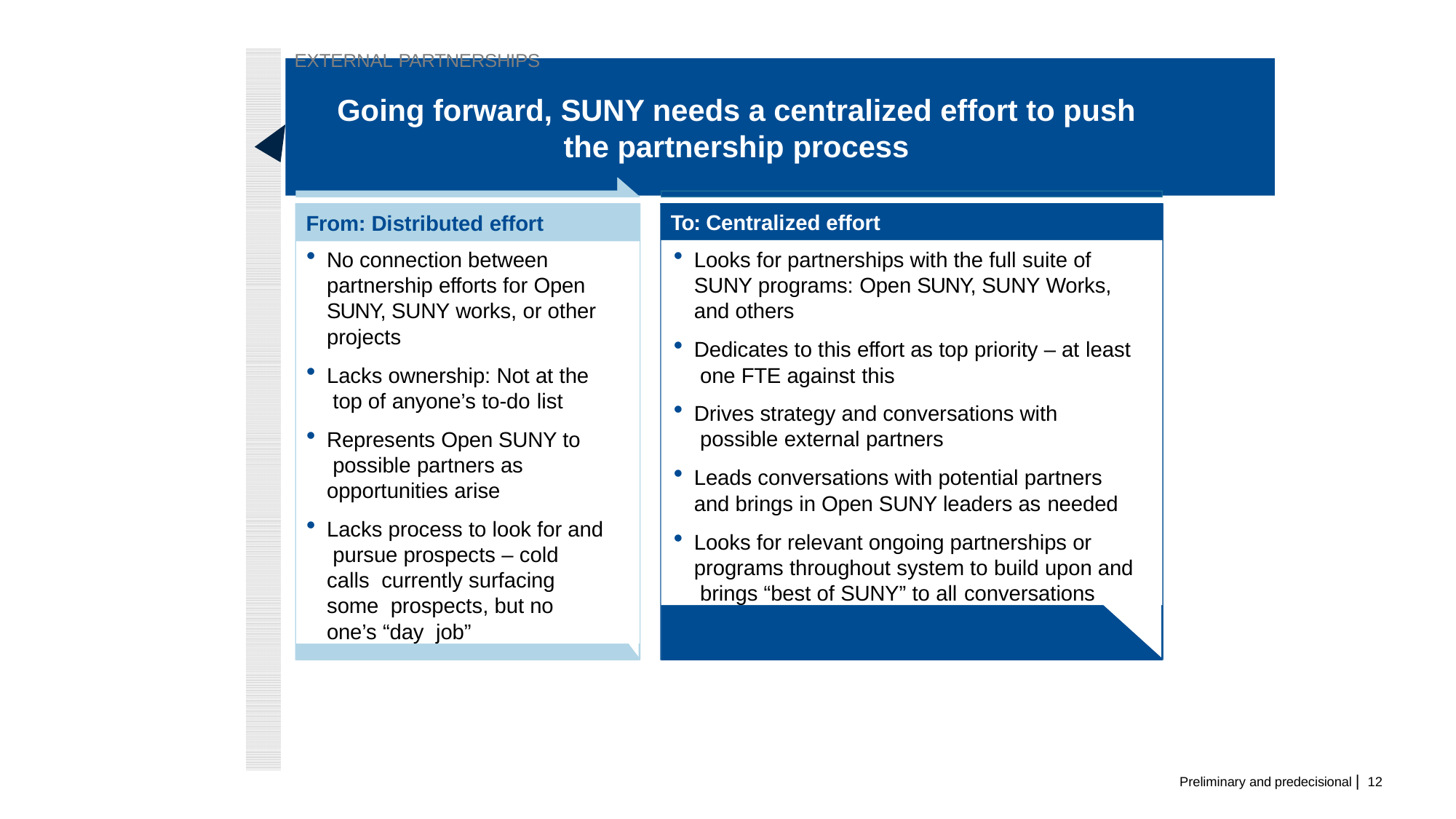

EXTERNAL PARTNERSHIPS

# Going forward, SUNY needs a centralized effort to push the partnership process

To: Centralized effort
From: Distributed effort
Looks for partnerships with the full suite of  SUNY programs: Open SUNY, SUNY Works,  and others
Dedicates to this effort as top priority – at least  one FTE against this
Drives strategy and conversations with  possible external partners
Leads conversations with potential partners  and brings in Open SUNY leaders as needed
Looks for relevant ongoing partnerships or  programs throughout system to build upon and  brings “best of SUNY” to all conversations
No connection between  partnership efforts for Open  SUNY, SUNY works, or other  projects
Lacks ownership: Not at the  top of anyone’s to-do list
Represents Open SUNY to  possible partners as  opportunities arise
Lacks process to look for and  pursue prospects – cold calls  currently surfacing some  prospects, but no one’s “day  job”
Preliminary and predecisional | 12